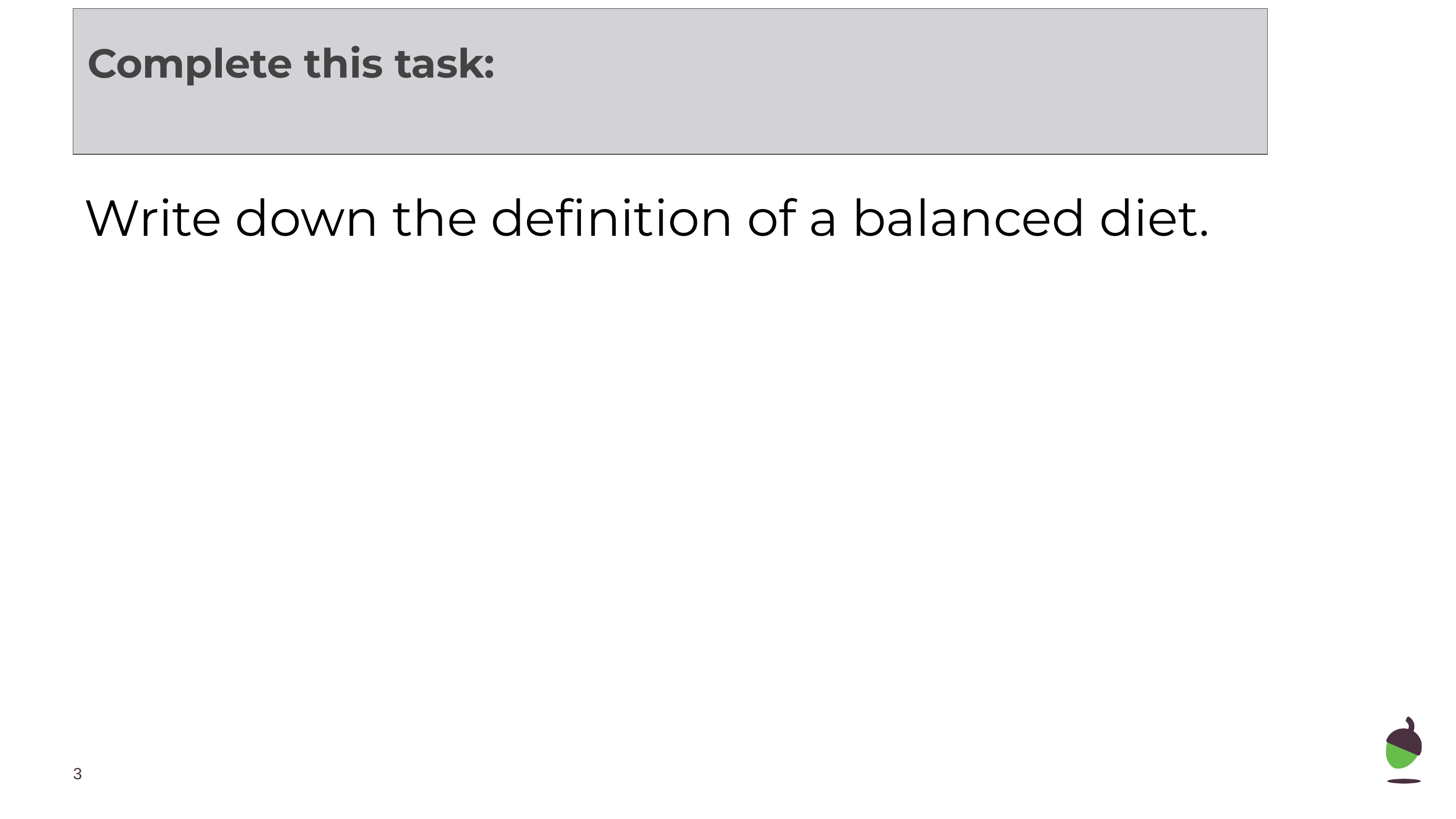

Complete this task:
Write down the definition of a balanced diet.
3